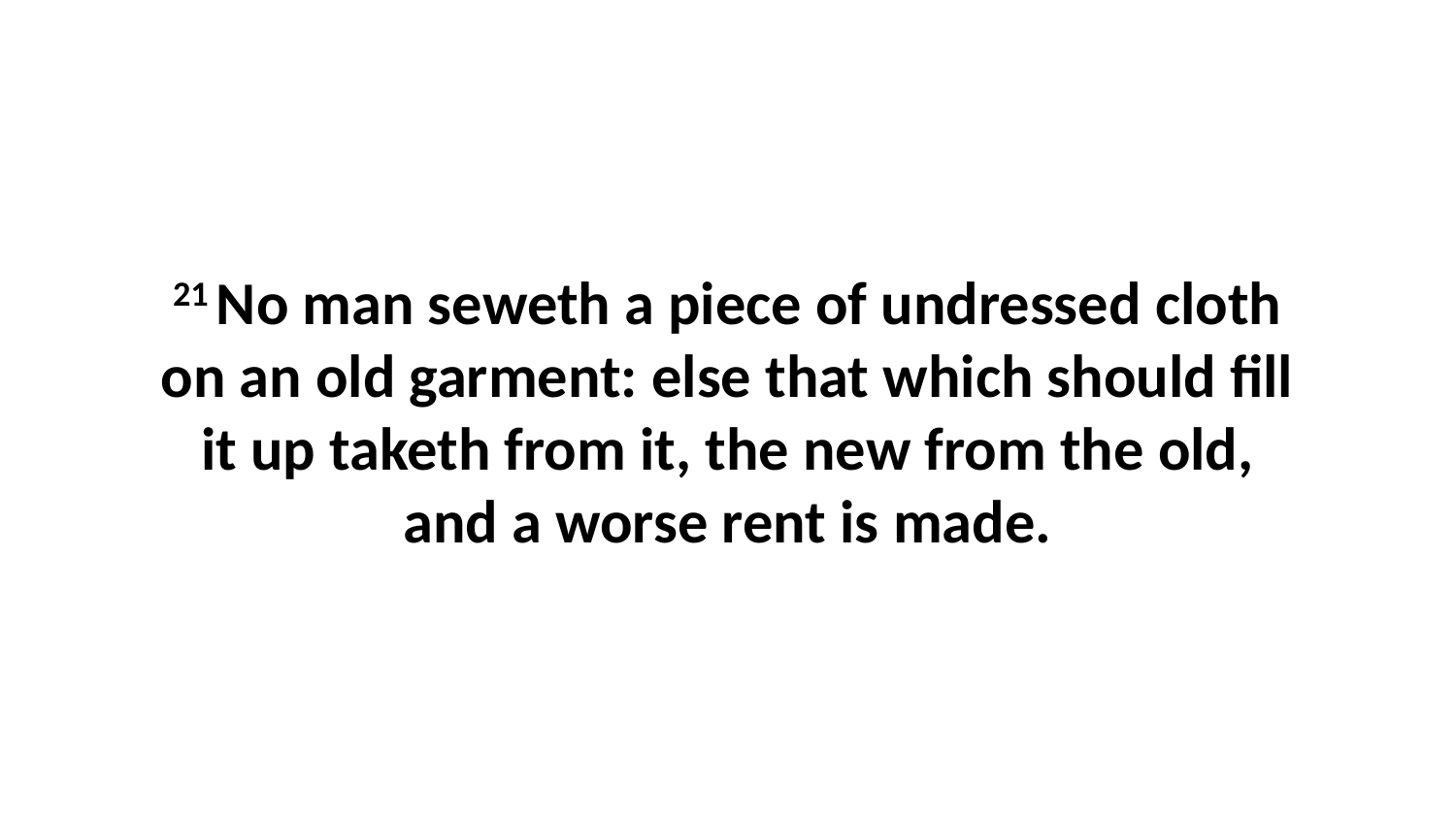

21 No man seweth a piece of undressed cloth on an old garment: else that which should fill it up taketh from it, the new from the old, and a worse rent is made.